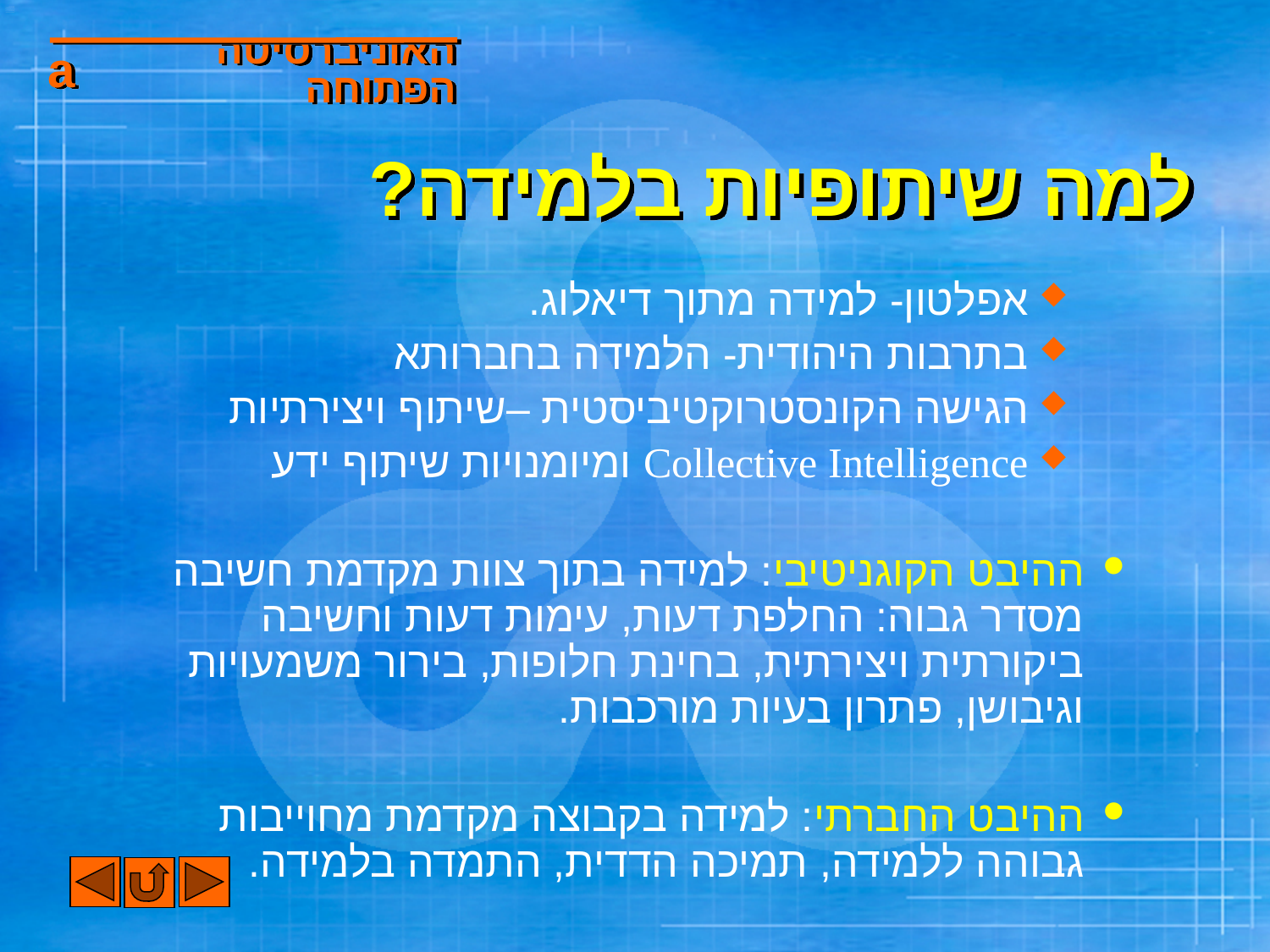

# למה שיתופיות בלמידה?
אפלטון- למידה מתוך דיאלוג.
בתרבות היהודית- הלמידה בחברותא
הגישה הקונסטרוקטיביסטית –שיתוף ויצירתיות
Collective Intelligence ומיומנויות שיתוף ידע

ההיבט הקוגניטיבי: למידה בתוך צוות מקדמת חשיבה מסדר גבוה: החלפת דעות, עימות דעות וחשיבה ביקורתית ויצירתית, בחינת חלופות, בירור משמעויות וגיבושן, פתרון בעיות מורכבות.

ההיבט החברתי: למידה בקבוצה מקדמת מחוייבות גבוהה ללמידה, תמיכה הדדית, התמדה בלמידה.